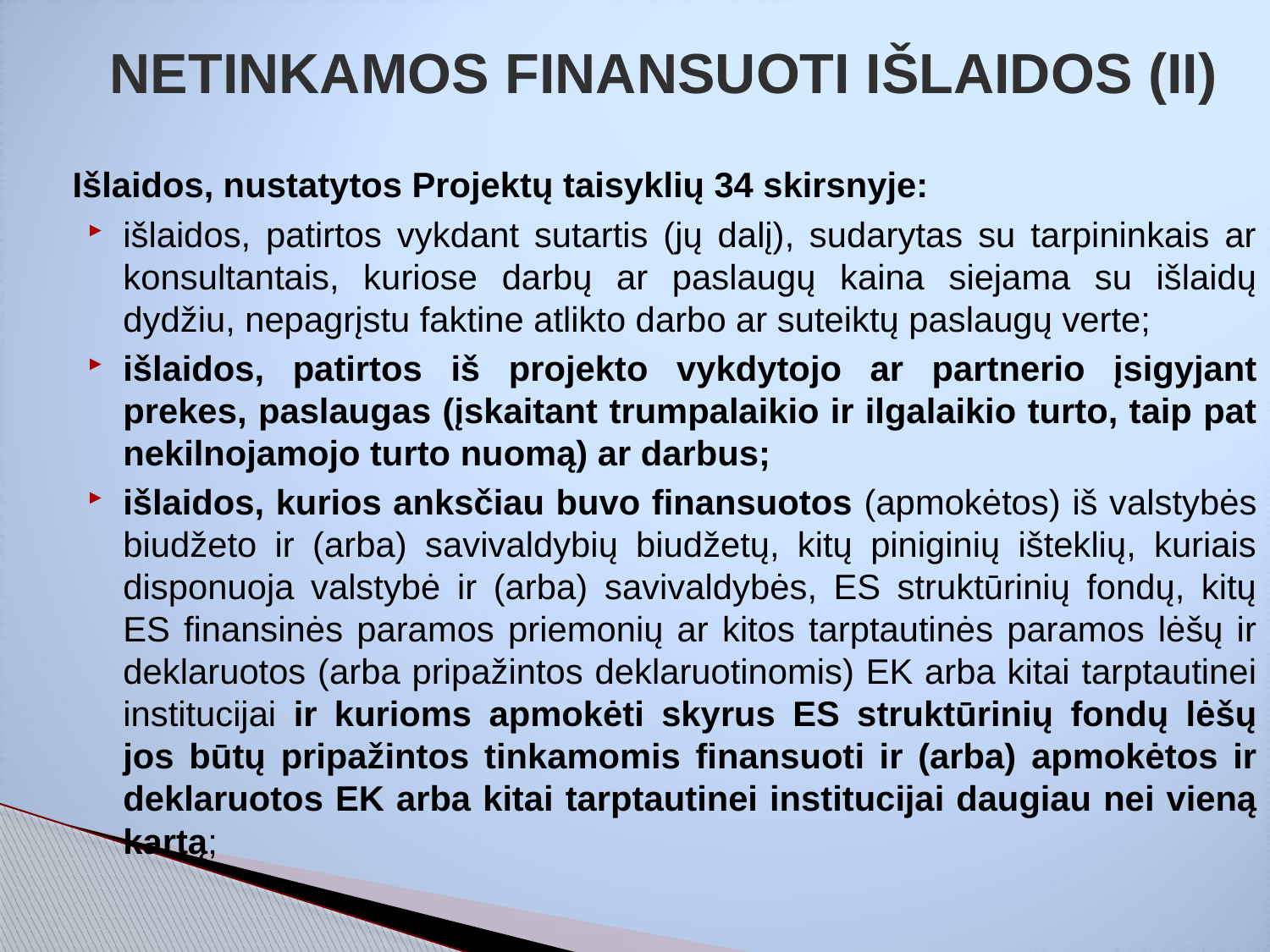

# NETINKAMOS FINANSUOTI IŠLAIDOS (II)
Išlaidos, nustatytos Projektų taisyklių 34 skirsnyje:
išlaidos, patirtos vykdant sutartis (jų dalį), sudarytas su tarpininkais ar konsultantais, kuriose darbų ar paslaugų kaina siejama su išlaidų dydžiu, nepagrįstu faktine atlikto darbo ar suteiktų paslaugų verte;
išlaidos, patirtos iš projekto vykdytojo ar partnerio įsigyjant prekes, paslaugas (įskaitant trumpalaikio ir ilgalaikio turto, taip pat nekilnojamojo turto nuomą) ar darbus;
išlaidos, kurios anksčiau buvo finansuotos (apmokėtos) iš valstybės biudžeto ir (arba) savivaldybių biudžetų, kitų piniginių išteklių, kuriais disponuoja valstybė ir (arba) savivaldybės, ES struktūrinių fondų, kitų ES finansinės paramos priemonių ar kitos tarptautinės paramos lėšų ir deklaruotos (arba pripažintos deklaruotinomis) EK arba kitai tarptautinei institucijai ir kurioms apmokėti skyrus ES struktūrinių fondų lėšų jos būtų pripažintos tinkamomis finansuoti ir (arba) apmokėtos ir deklaruotos EK arba kitai tarptautinei institucijai daugiau nei vieną kartą;